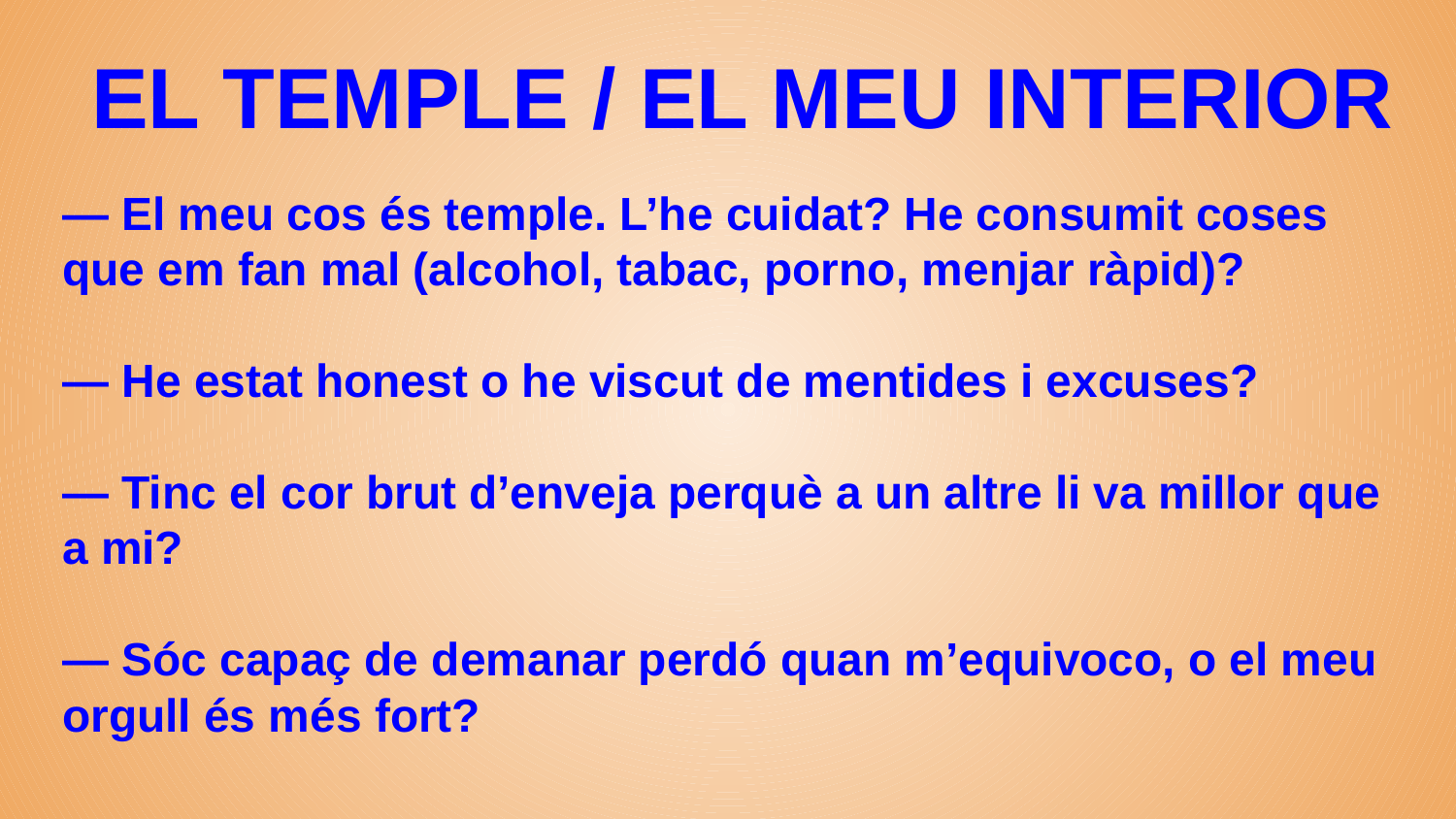

# EL TEMPLE / EL MEU INTERIOR
— El meu cos és temple. L’he cuidat? He consumit coses que em fan mal (alcohol, tabac, porno, menjar ràpid)?

— He estat honest o he viscut de mentides i excuses?

— Tinc el cor brut d’enveja perquè a un altre li va millor que a mi?

— Sóc capaç de demanar perdó quan m’equivoco, o el meu orgull és més fort?